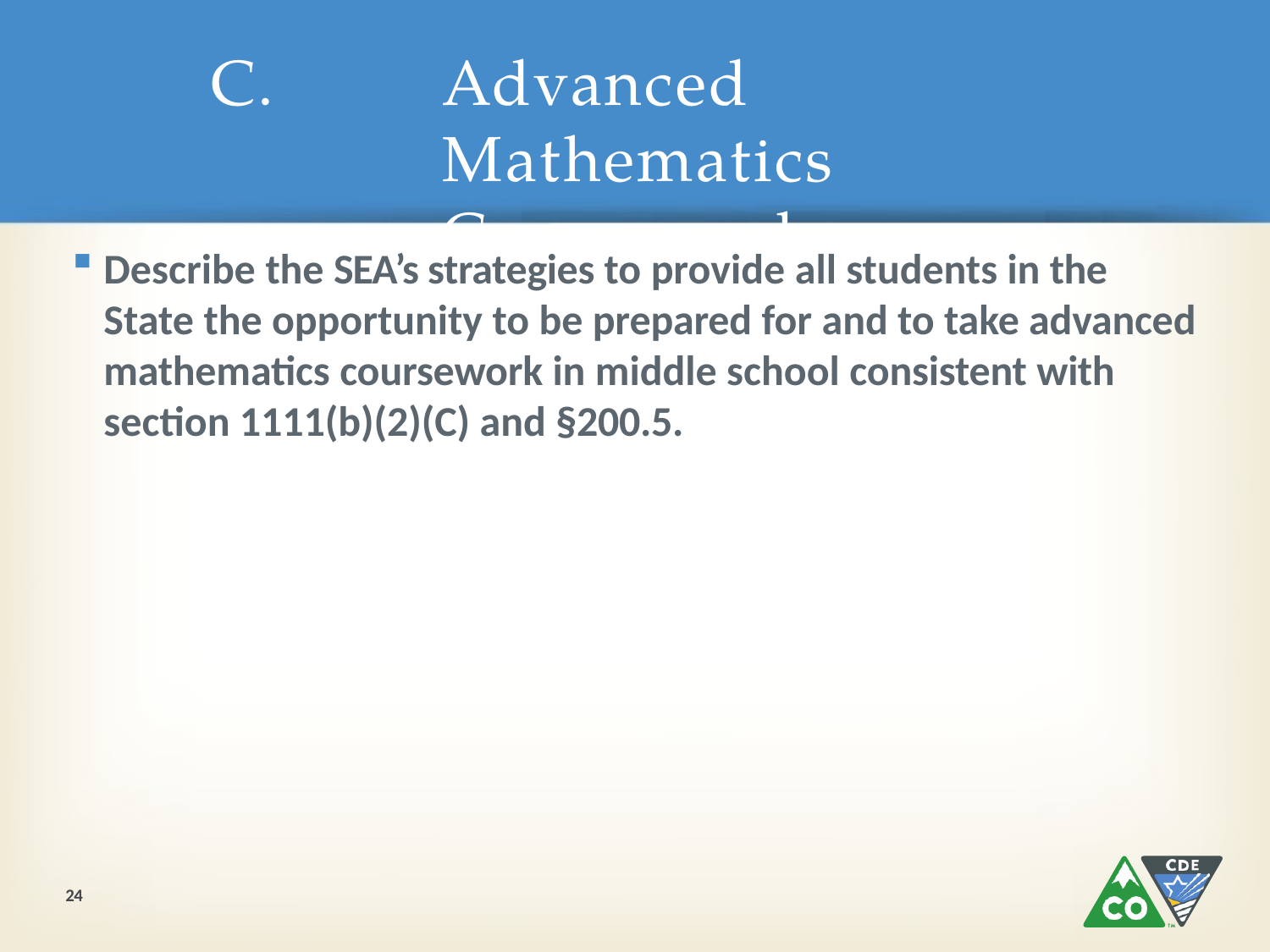

# C.	Advanced Mathematics Coursework
Describe the SEA’s strategies to provide all students in the State the opportunity to be prepared for and to take advanced mathematics coursework in middle school consistent with section 1111(b)(2)(C) and §200.5.
24